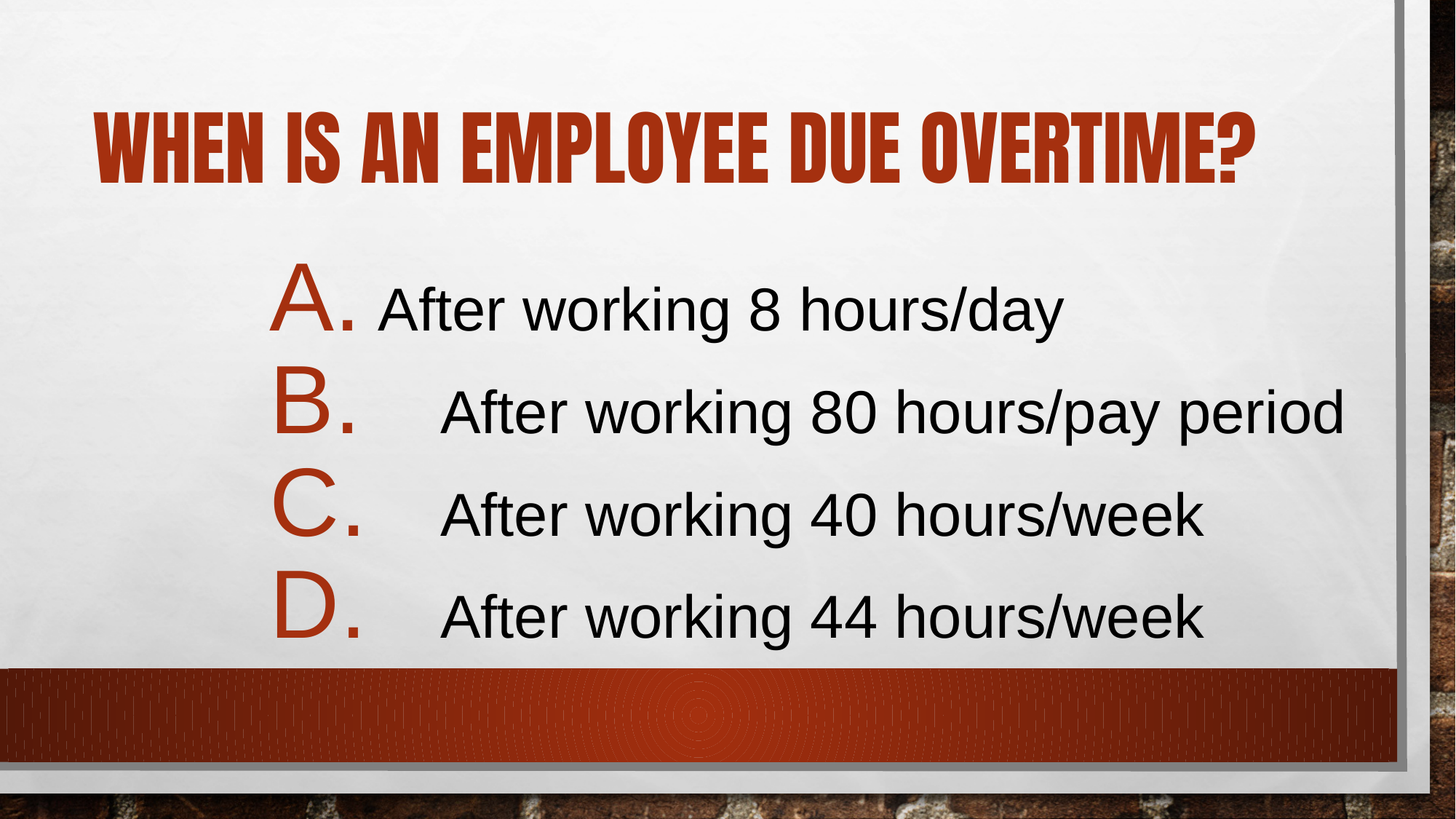

# When is an employee due overtime?
 After working 8 hours/day
 	After working 80 hours/pay period
 	After working 40 hours/week
 	After working 44 hours/week